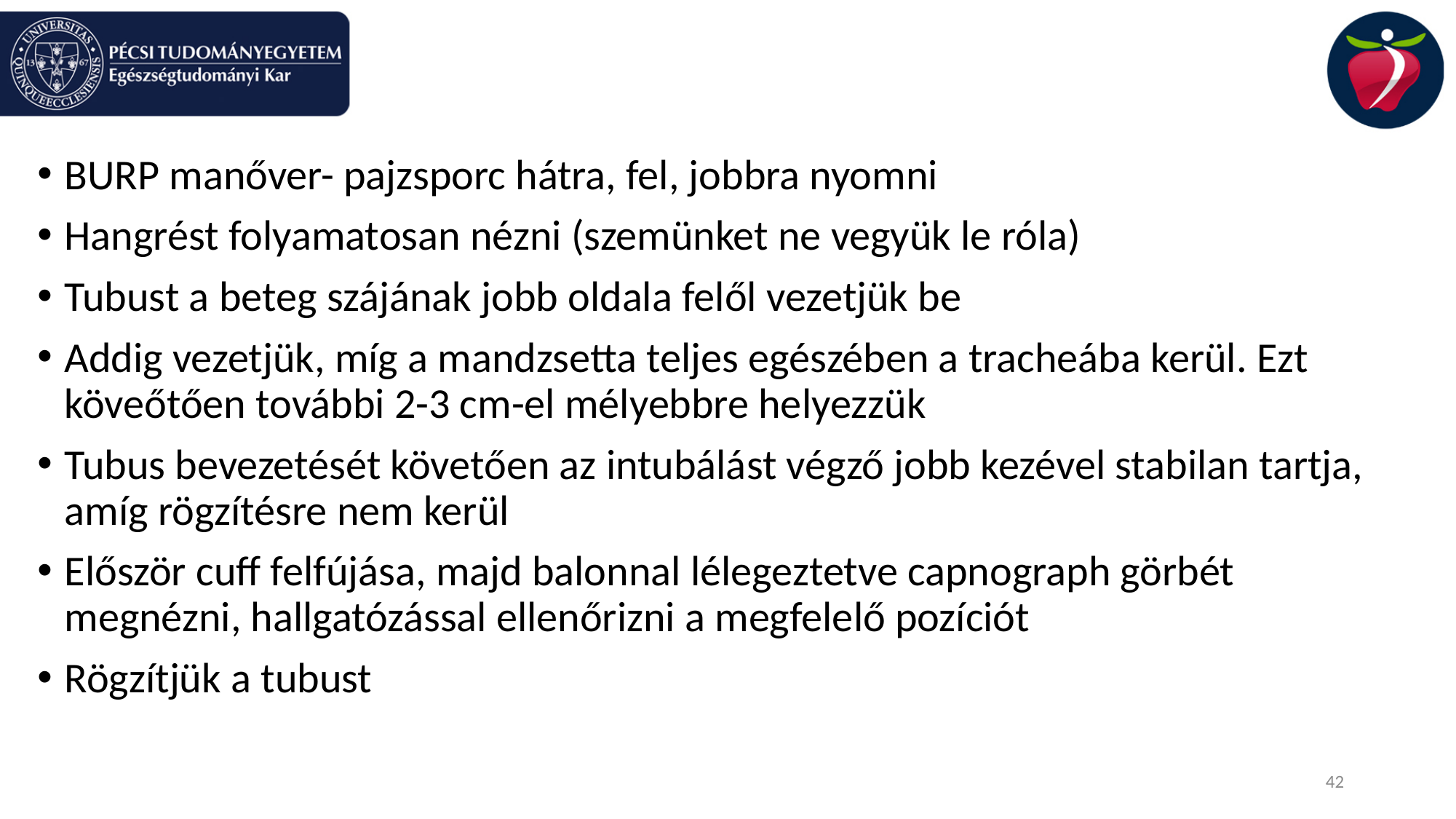

#
BURP manőver- pajzsporc hátra, fel, jobbra nyomni
Hangrést folyamatosan nézni (szemünket ne vegyük le róla)
Tubust a beteg szájának jobb oldala felől vezetjük be
Addig vezetjük, míg a mandzsetta teljes egészében a tracheába kerül. Ezt köveőtően további 2-3 cm-el mélyebbre helyezzük
Tubus bevezetését követően az intubálást végző jobb kezével stabilan tartja, amíg rögzítésre nem kerül
Először cuff felfújása, majd balonnal lélegeztetve capnograph görbét megnézni, hallgatózással ellenőrizni a megfelelő pozíciót
Rögzítjük a tubust

42